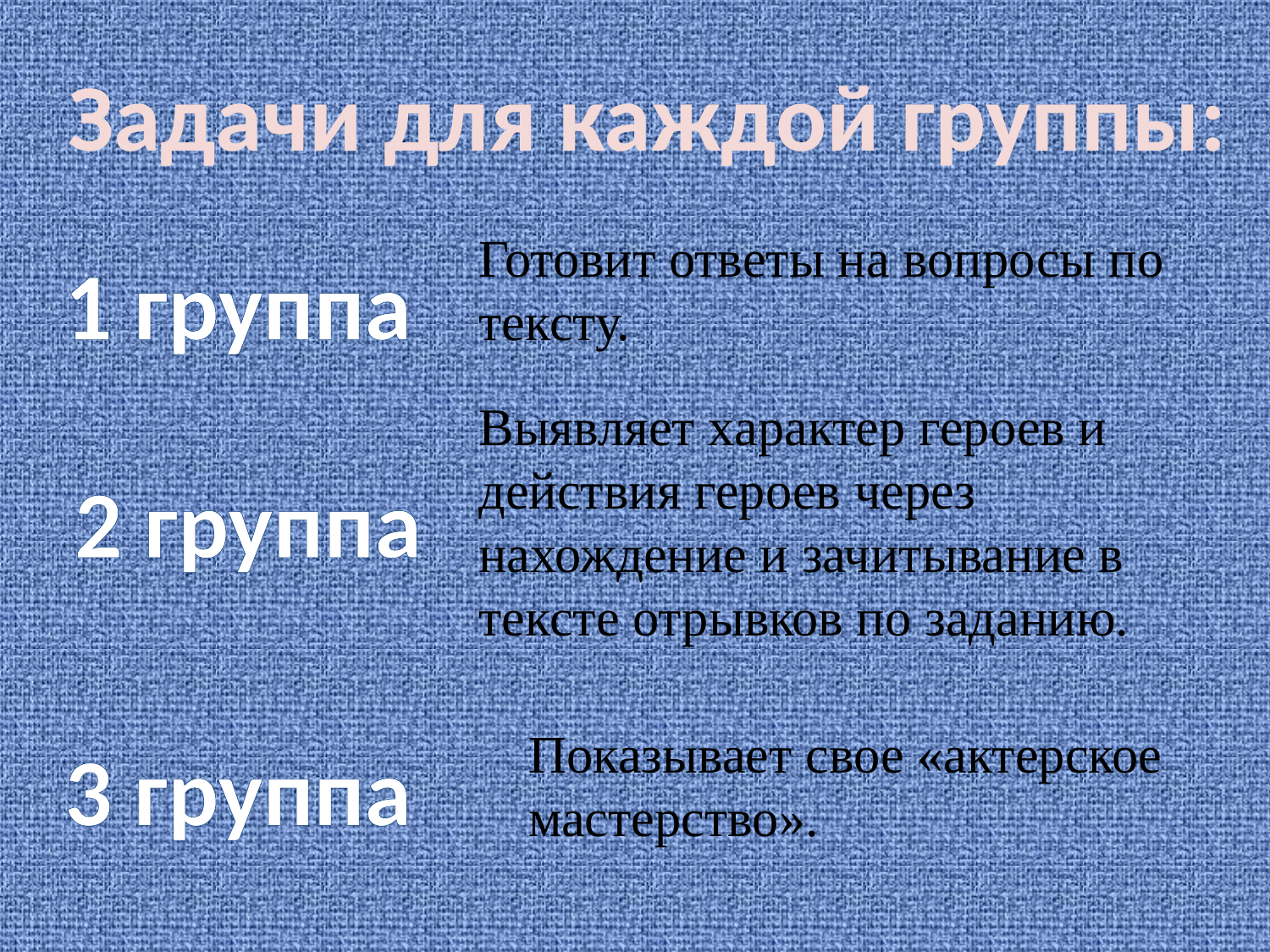

Задачи для каждой группы:
Готовит ответы на вопросы по тексту.
1 группа
Выявляет характер героев и действия героев через нахождение и зачитывание в тексте отрывков по заданию.
2 группа
Показывает свое «актерское мастерство».
3 группа